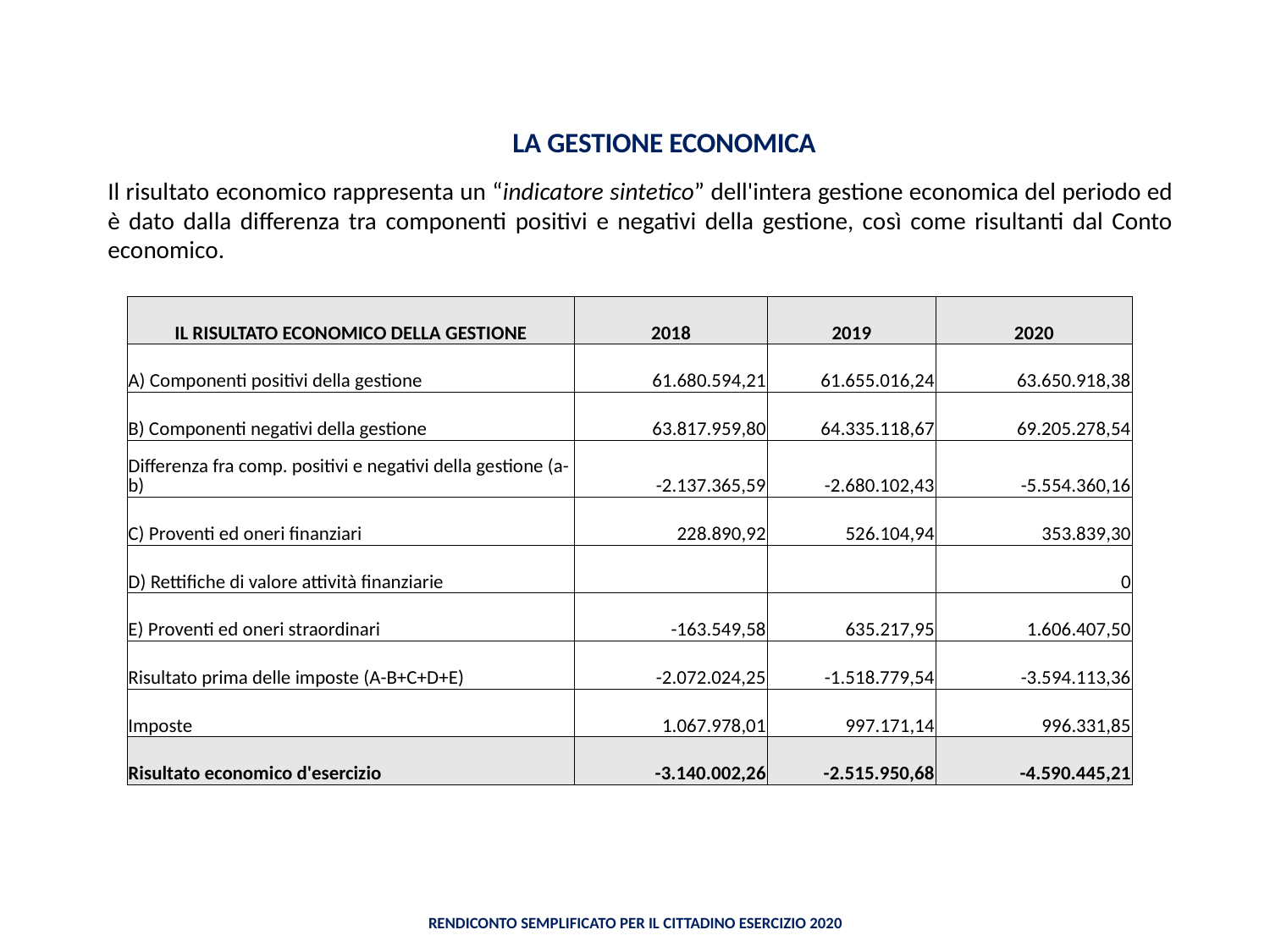

LA GESTIONE ECONOMICA
Il risultato economico rappresenta un “indicatore sintetico” dell'intera gestione economica del periodo ed è dato dalla differenza tra componenti positivi e negativi della gestione, così come risultanti dal Conto economico.
| IL RISULTATO ECONOMICO DELLA GESTIONE | 2018 | 2019 | 2020 |
| --- | --- | --- | --- |
| A) Componenti positivi della gestione | 61.680.594,21 | 61.655.016,24 | 63.650.918,38 |
| B) Componenti negativi della gestione | 63.817.959,80 | 64.335.118,67 | 69.205.278,54 |
| Differenza fra comp. positivi e negativi della gestione (a-b) | -2.137.365,59 | -2.680.102,43 | -5.554.360,16 |
| C) Proventi ed oneri finanziari | 228.890,92 | 526.104,94 | 353.839,30 |
| D) Rettifiche di valore attività finanziarie |  |  | 0 |
| E) Proventi ed oneri straordinari | -163.549,58 | 635.217,95 | 1.606.407,50 |
| Risultato prima delle imposte (A-B+C+D+E) | -2.072.024,25 | -1.518.779,54 | -3.594.113,36 |
| Imposte | 1.067.978,01 | 997.171,14 | 996.331,85 |
| Risultato economico d'esercizio | -3.140.002,26 | -2.515.950,68 | -4.590.445,21 |
Rendiconto semplificato per il Cittadino Esercizio 2020